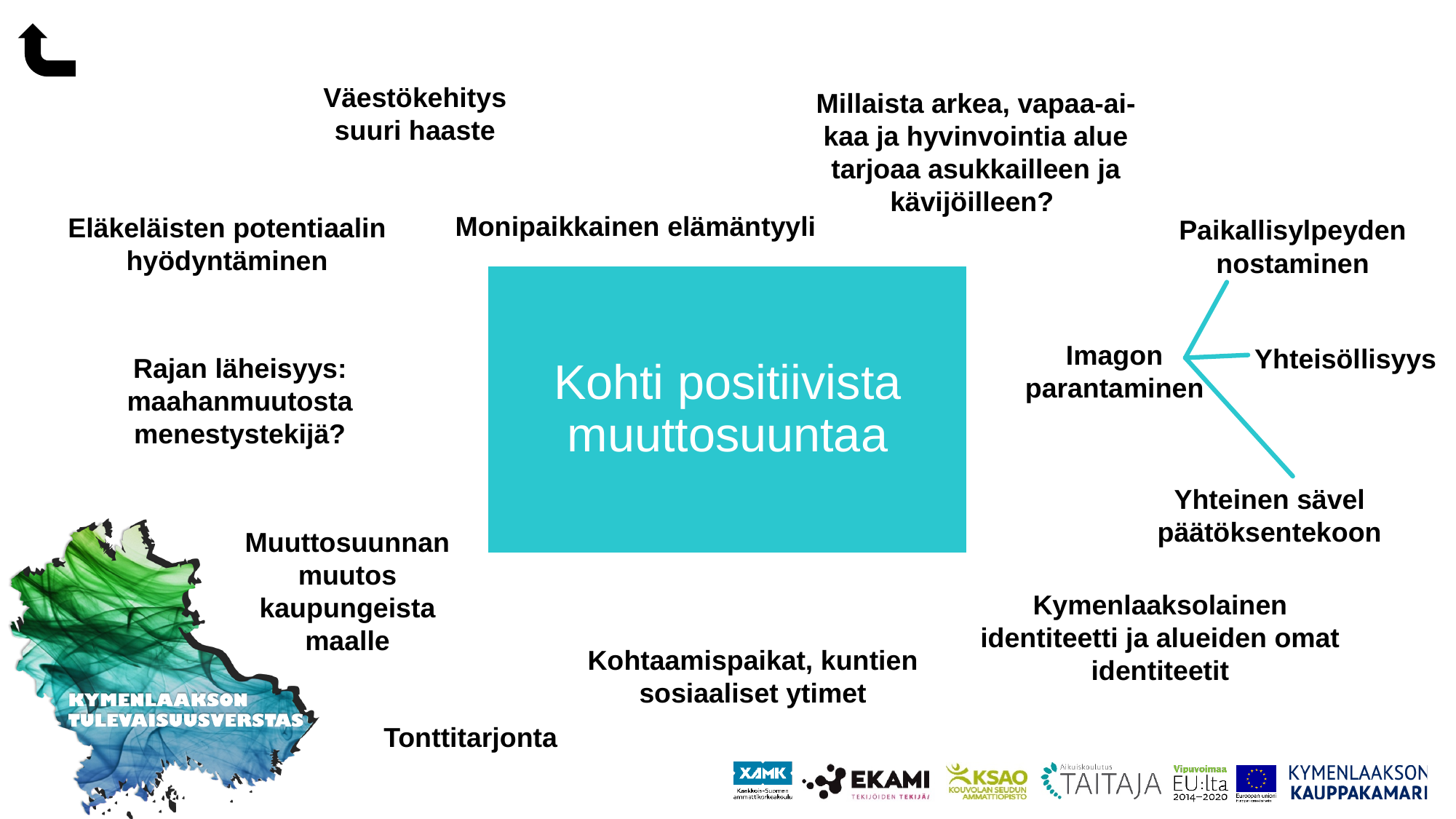

Väestökehitys suuri haaste
Millaista arkea, vapaa-ai-kaa ja hyvinvointia alue tarjoaa asukkailleen ja kävijöilleen?
Monipaikkainen elämäntyyli
Eläkeläisten potentiaalin hyödyntäminen
Paikallisylpeyden nostaminen

Kohti positiivista muuttosuuntaa
Imagon parantaminen
Yhteisöllisyys
Rajan läheisyys: maahanmuutosta menestystekijä?
Yhteinen sävel päätöksentekoon
Muuttosuunnan muutos kaupungeista maalle
Kymenlaaksolainen identiteetti ja alueiden omat identiteetit
Kohtaamispaikat, kuntien sosiaaliset ytimet
Tonttitarjonta